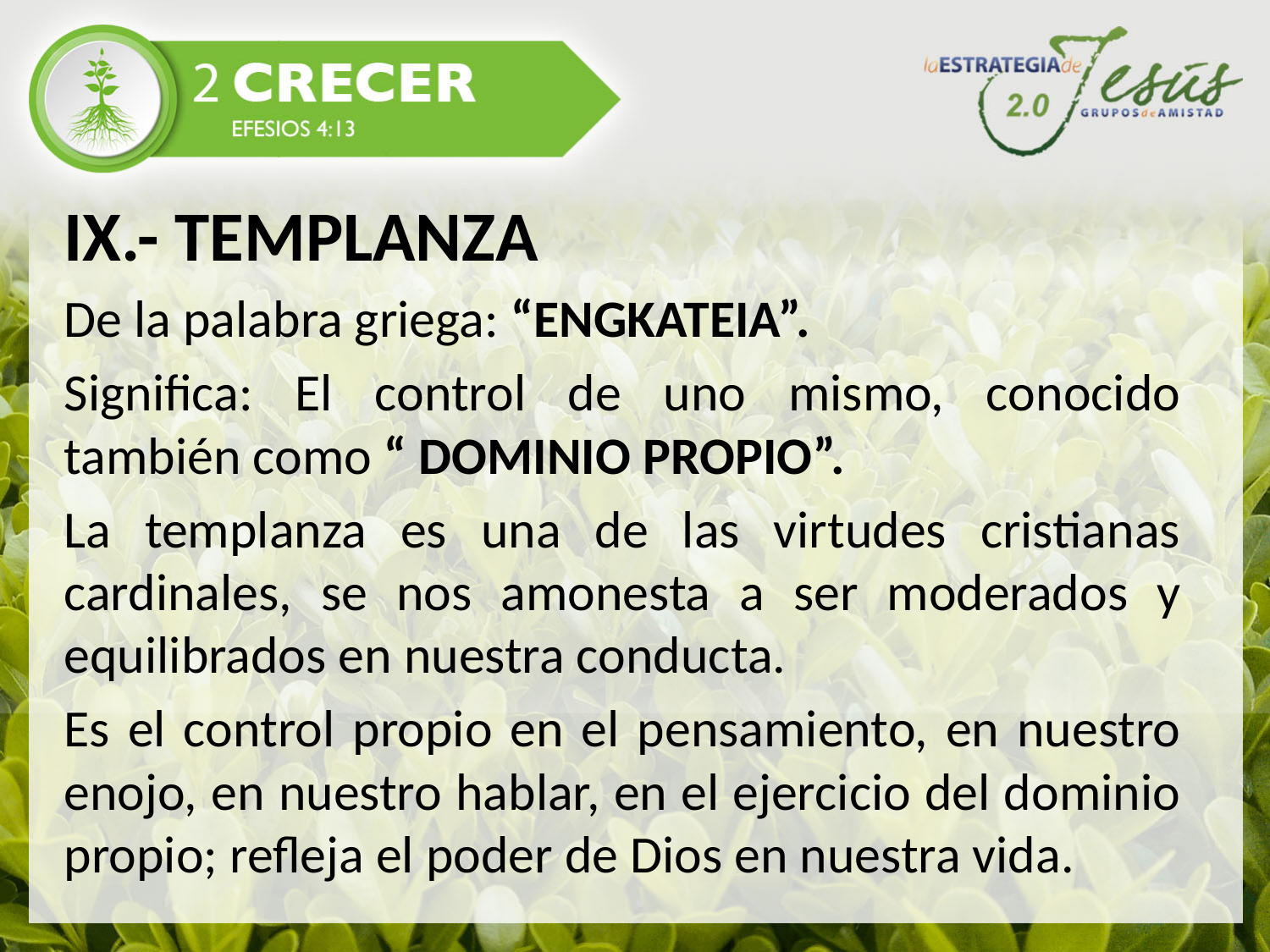

IX.- TEMPLANZA
De la palabra griega: “ENGKATEIA”.
Significa: El control de uno mismo, conocido también como “ DOMINIO PROPIO”.
La templanza es una de las virtudes cristianas cardinales, se nos amonesta a ser moderados y equilibrados en nuestra conducta.
Es el control propio en el pensamiento, en nuestro enojo, en nuestro hablar, en el ejercicio del dominio propio; refleja el poder de Dios en nuestra vida.